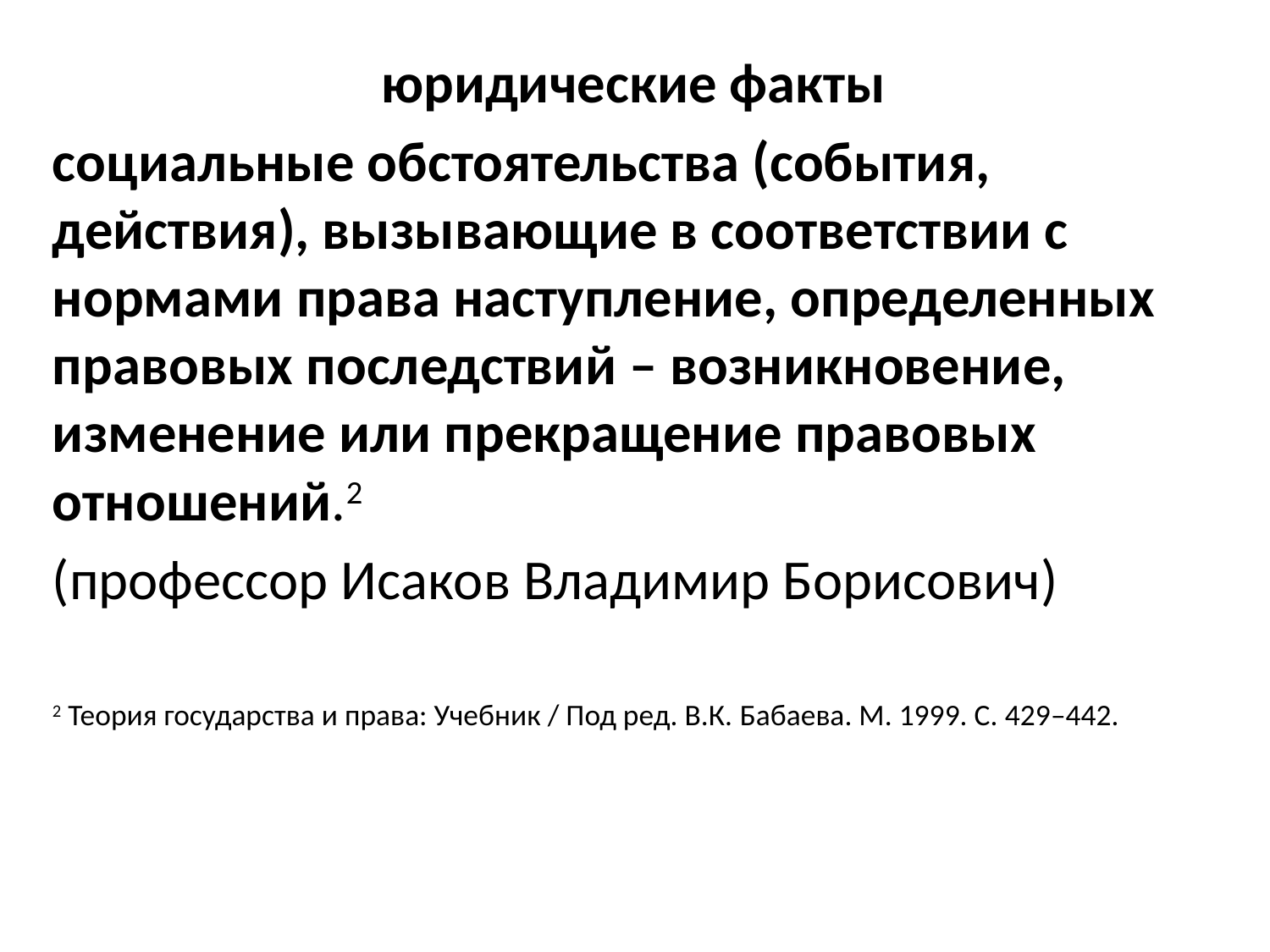

юридические факты
социальные обстоятельства (события, действия), вызывающие в соответствии с нормами права наступление, определенных правовых последствий – возникновение, изменение или прекращение правовых отношений.2
(профессор Исаков Владимир Борисович)

2 Теория государства и права: Учебник / Под ред. В.К. Бабаева. М. 1999. С. 429–442.